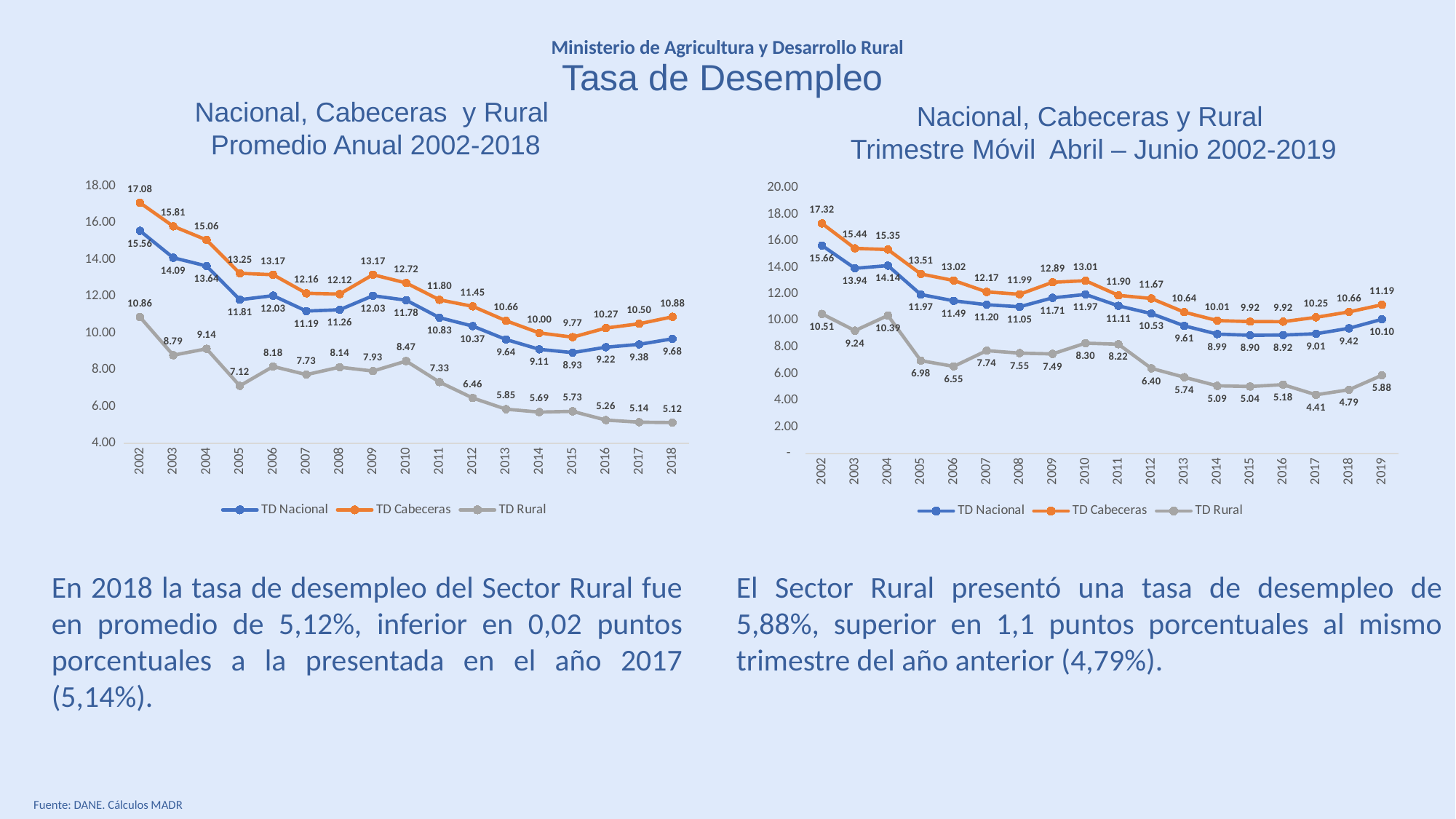

Ministerio de Agricultura y Desarrollo Rural
Tasa de Desempleo
Nacional, Cabeceras  y Rural
Promedio Anual 2002-2018
Nacional, Cabeceras y Rural
Trimestre Móvil  Abril – Junio 2002-2019

### Chart

| Category | TD Nacional | TD Cabeceras | TD Rural |
|---|---|---|---|
| 2002 | 15.559748904514652 | 17.084785262330936 | 10.86484053023619 |
| 2003 | 14.094442141672541 | 15.806699548521966 | 8.788967401854013 |
| 2004 | 13.644767616984655 | 15.061769392152918 | 9.135824829299214 |
| 2005 | 11.809679436153198 | 13.248213457999949 | 7.1196866476225065 |
| 2006 | 12.02963292797779 | 13.169745339956268 | 8.175380932672835 |
| 2007 | 11.193048102244516 | 12.158931529143366 | 7.730958803850089 |
| 2008 | 11.262233818679096 | 12.11681328809048 | 8.137253625937843 |
| 2009 | 12.026025612692703 | 13.172090876737178 | 7.92516501470831 |
| 2010 | 11.78427297442333 | 12.72081093256225 | 8.467735643610412 |
| 2011 | 10.833005087575604 | 11.803464024427154 | 7.3264884116415825 |
| 2012 | 10.374884232421534 | 11.447465149971048 | 6.4575742928204924 |
| 2013 | 9.644814031453478 | 10.663243756976652 | 5.848541537351652 |
| 2014 | 9.107940109925353 | 10.001883014015625 | 5.692544531004422 |
| 2015 | 8.929236314217363 | 9.773735527638777 | 5.732776630561648 |
| 2016 | 9.223207189384173 | 10.267737251289416 | 5.258440783112185 |
| 2017 | 9.377259239818098 | 10.500131114110658 | 5.143809955442674 |
| 2018 | 9.682728600756736 | 10.879158965612852 | 5.120677701461425 |

### Chart

| Category | TD Nacional | TD Cabeceras | TD Rural |
|---|---|---|---|
| 2002 | 15.656004459490738 | 17.318953542678557 | 10.507285580584695 |
| 2003 | 13.939199716104806 | 15.44144003446679 | 9.244853398128111 |
| 2004 | 14.143143379318687 | 15.351317564351492 | 10.387445521010088 |
| 2005 | 11.965128750184373 | 13.514900835723632 | 6.981729018846619 |
| 2006 | 11.493390376823958 | 13.020258428463455 | 6.550634120496905 |
| 2007 | 11.197588911303878 | 12.166941311376949 | 7.735454142296752 |
| 2008 | 11.045439445437529 | 11.98569804629447 | 7.549902327053842 |
| 2009 | 11.71482042905157 | 12.886867791641206 | 7.491728299983078 |
| 2010 | 11.97179875016455 | 13.006966148551818 | 8.3042303175198 |
| 2011 | 11.113508803560546 | 11.902808551536221 | 8.220850202883083 |
| 2012 | 10.531394869873155 | 11.665936141232294 | 6.403532972689686 |
| 2013 | 9.608231798834451 | 10.638696081465431 | 5.73633426886121 |
| 2014 | 8.986386134757408 | 10.006738850338907 | 5.08729220044906 |
| 2015 | 8.897490586080698 | 9.924788151389798 | 5.03537214787092 |
| 2016 | 8.915677151347614 | 9.92359012504855 | 5.175868894539117 |
| 2017 | 9.011365398546578 | 10.248836759168814 | 4.410278927777218 |
| 2018 | 9.424804290654768 | 10.656322575206879 | 4.788859699608382 |
| 2019 | 10.100121963814257 | 11.193363234711033 | 5.882846835749613 |
En 2018 la tasa de desempleo del Sector Rural fue en promedio de 5,12%, inferior en 0,02 puntos porcentuales a la presentada en el año 2017 (5,14%).
El Sector Rural presentó una tasa de desempleo de 5,88%, superior en 1,1 puntos porcentuales al mismo trimestre del año anterior (4,79%).
Fuente: DANE. Cálculos MADR